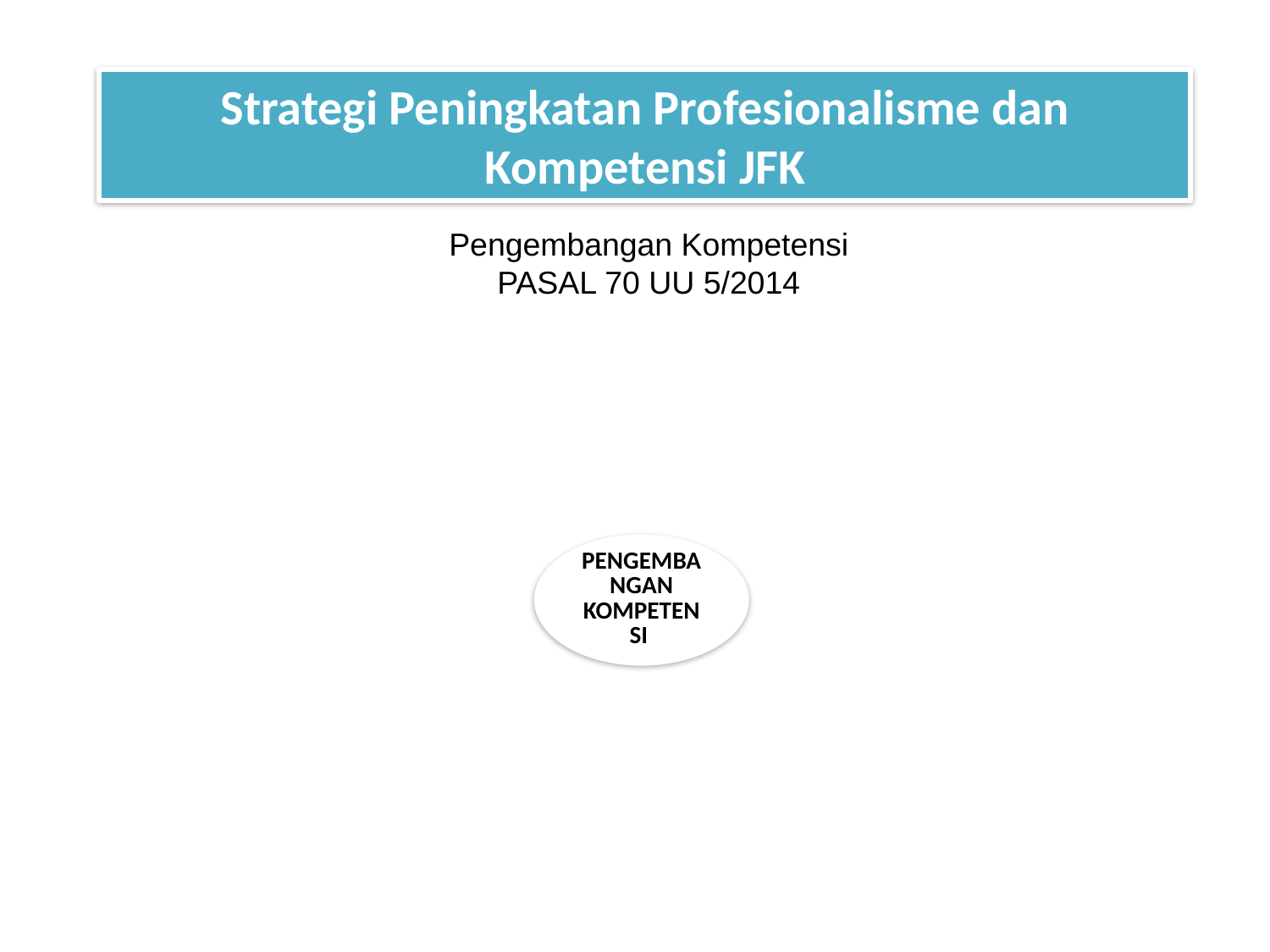

Strategi Peningkatan Profesionalisme dan Kompetensi JFK
Pengembangan Kompetensi
PASAL 70 UU 5/2014
PENGEMBANGAN KOMPETENSI